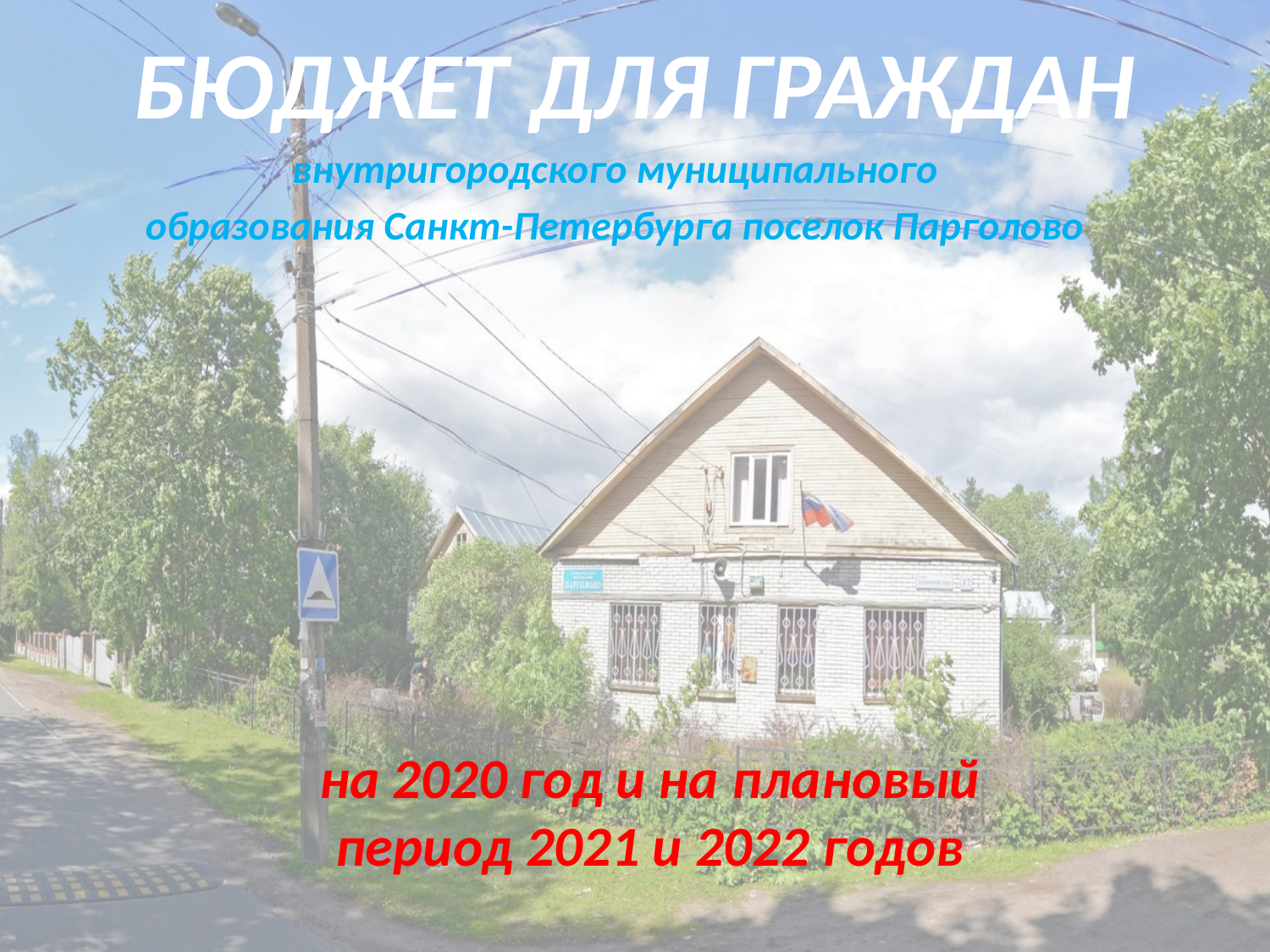

# БЮДЖЕТ ДЛЯ ГРАЖДАН
внутригородского муниципального
образования Санкт-Петербурга поселок Парголово

на 2020 год и на плановый период 2021 и 2022 годов